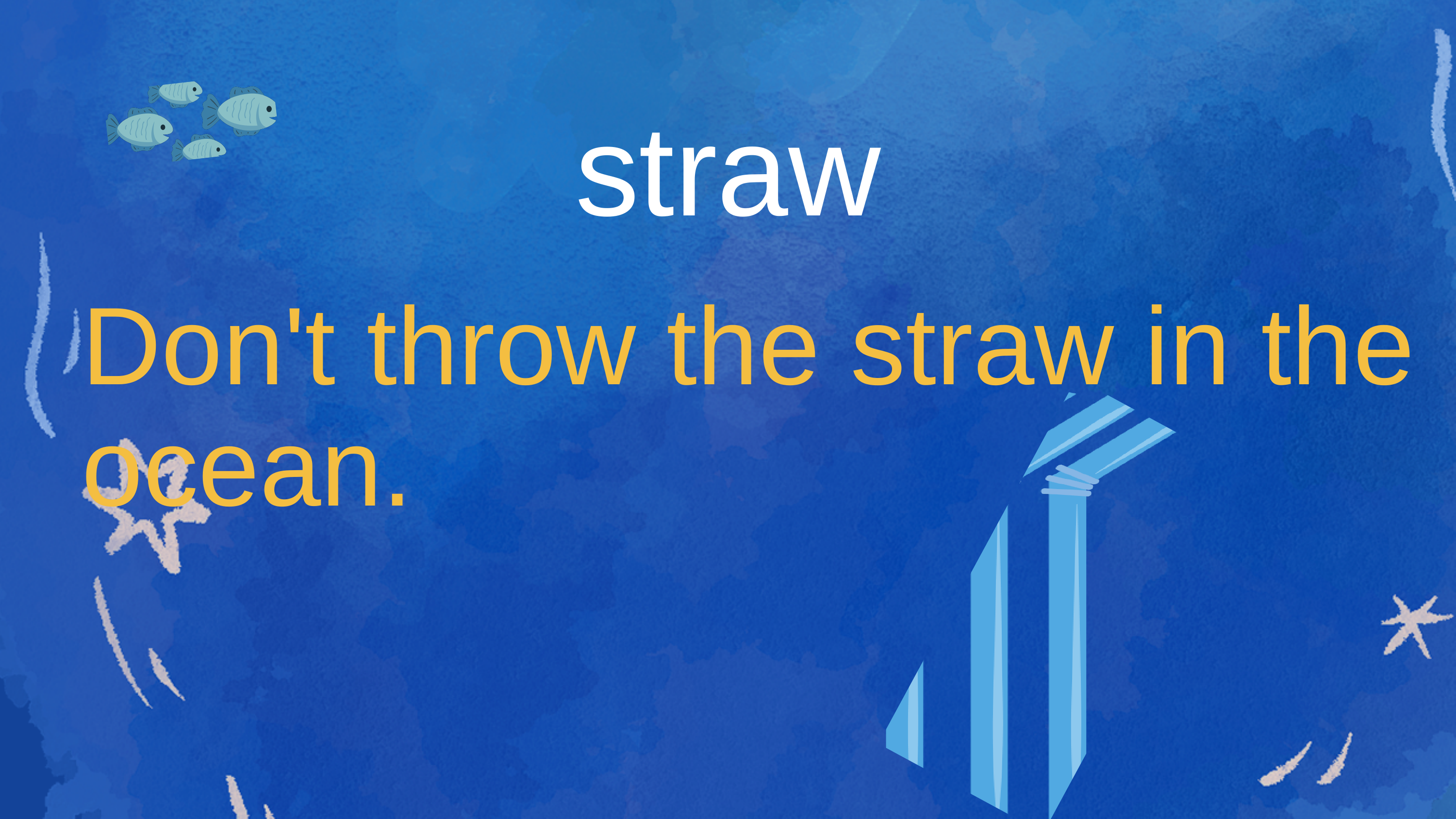

straw
Don't throw the straw in the ocean.